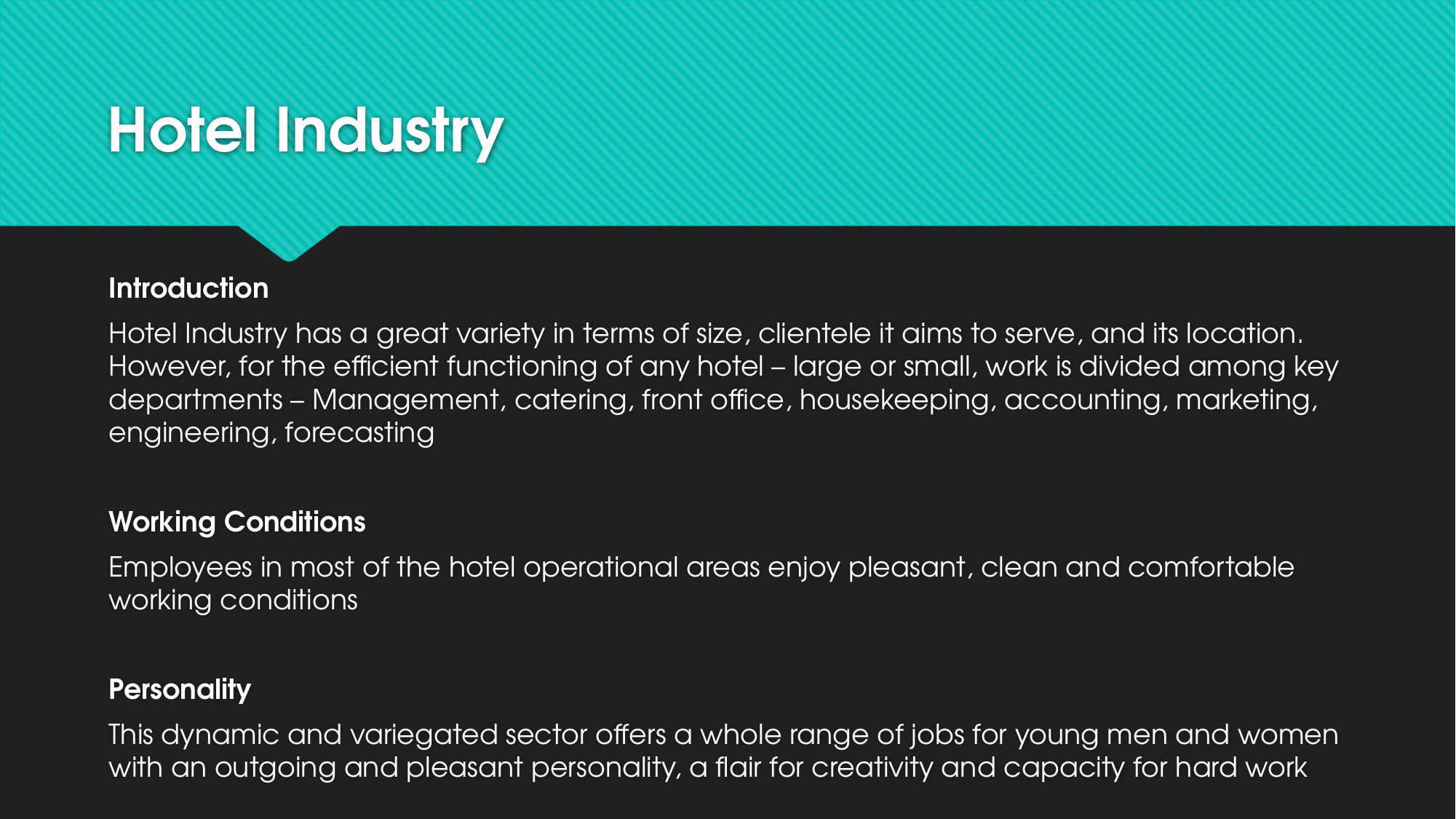

# Hotel Industry
Introduction
Hotel Industry has a great variety in terms of size, clientele it aims to serve, and its location. However, for the efficient functioning of any hotel – large or small, work is divided among key departments – Management, catering, front office, housekeeping, accounting, marketing, engineering, forecasting

Working Conditions
Employees in most of the hotel operational areas enjoy pleasant, clean and comfortable working conditions

Personality
This dynamic and variegated sector offers a whole range of jobs for young men and women with an outgoing and pleasant personality, a flair for creativity and capacity for hard work